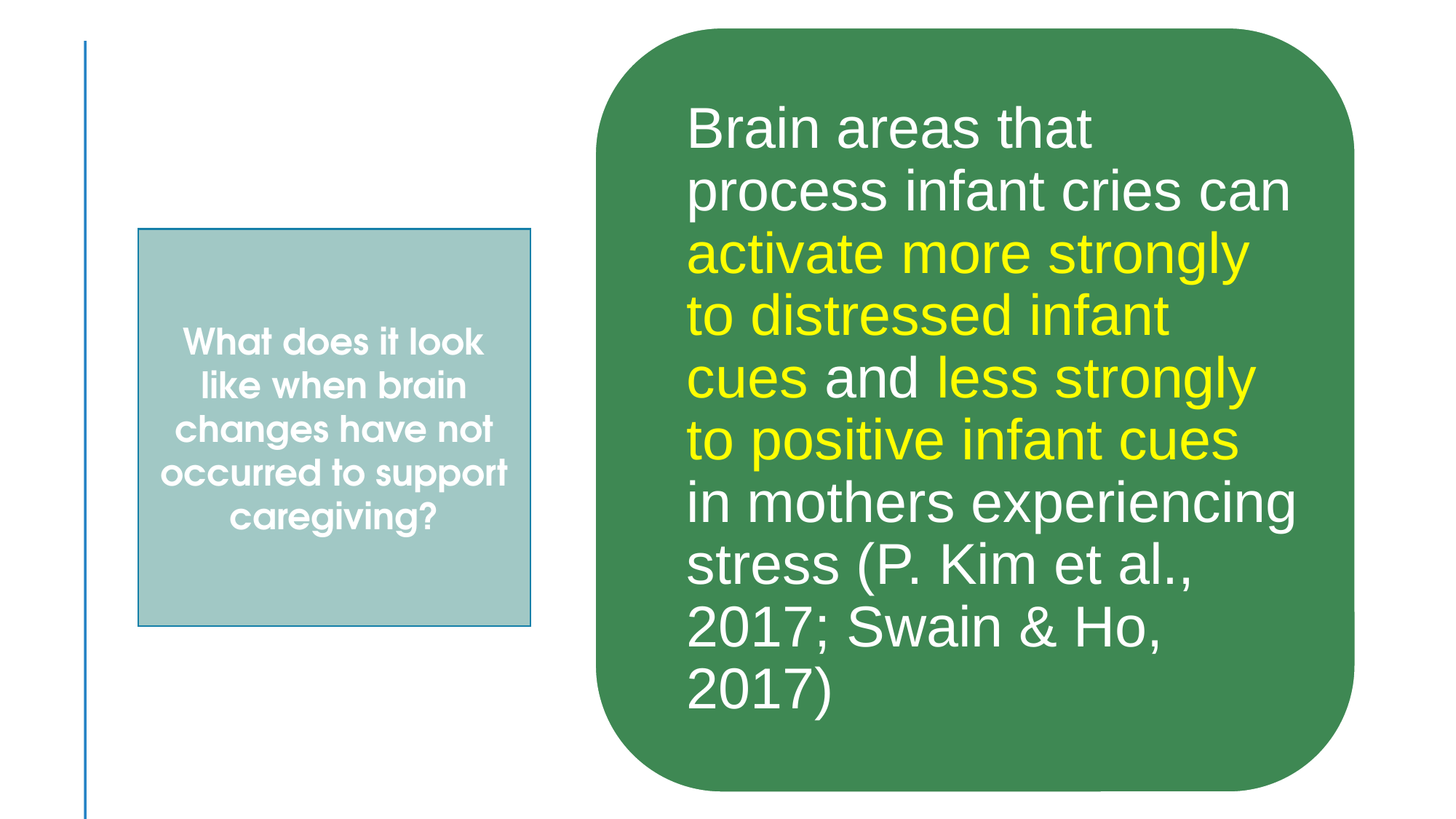

Brain areas that process infant cries can activate more strongly to distressed infant cues and less strongly to positive infant cues in mothers experiencing stress (P. Kim et al., 2017; Swain & Ho, 2017)
# PARENTS’ OWN EXPERIENCES CAN SHAPE HOW THEY INTERACT WITH THEIR INFANT
What does it look like when brain changes have not occurred to support caregiving?